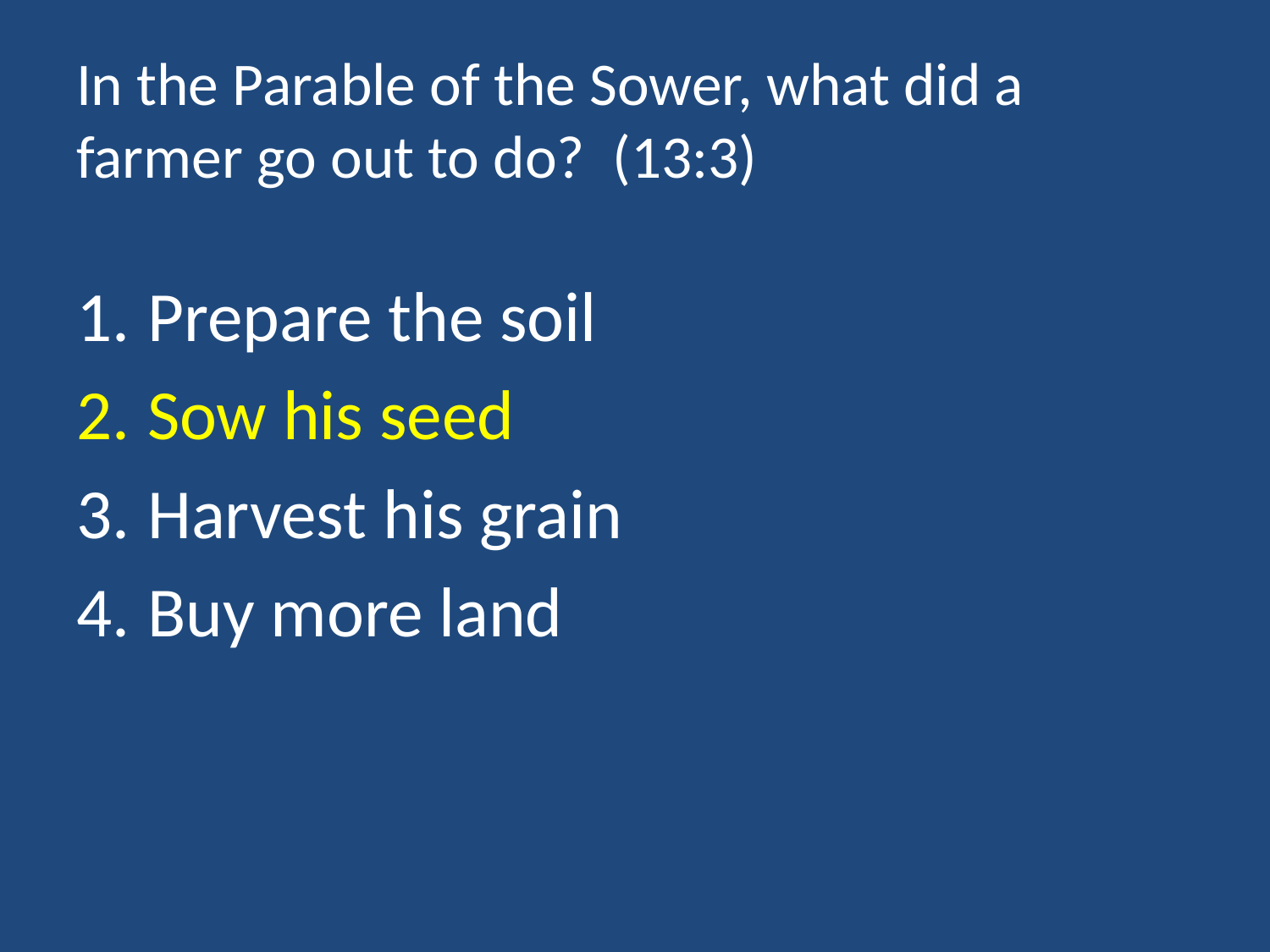

# In the Parable of the Sower, what did a farmer go out to do?  (13:3)
Prepare the soil
Sow his seed
Harvest his grain
Buy more land